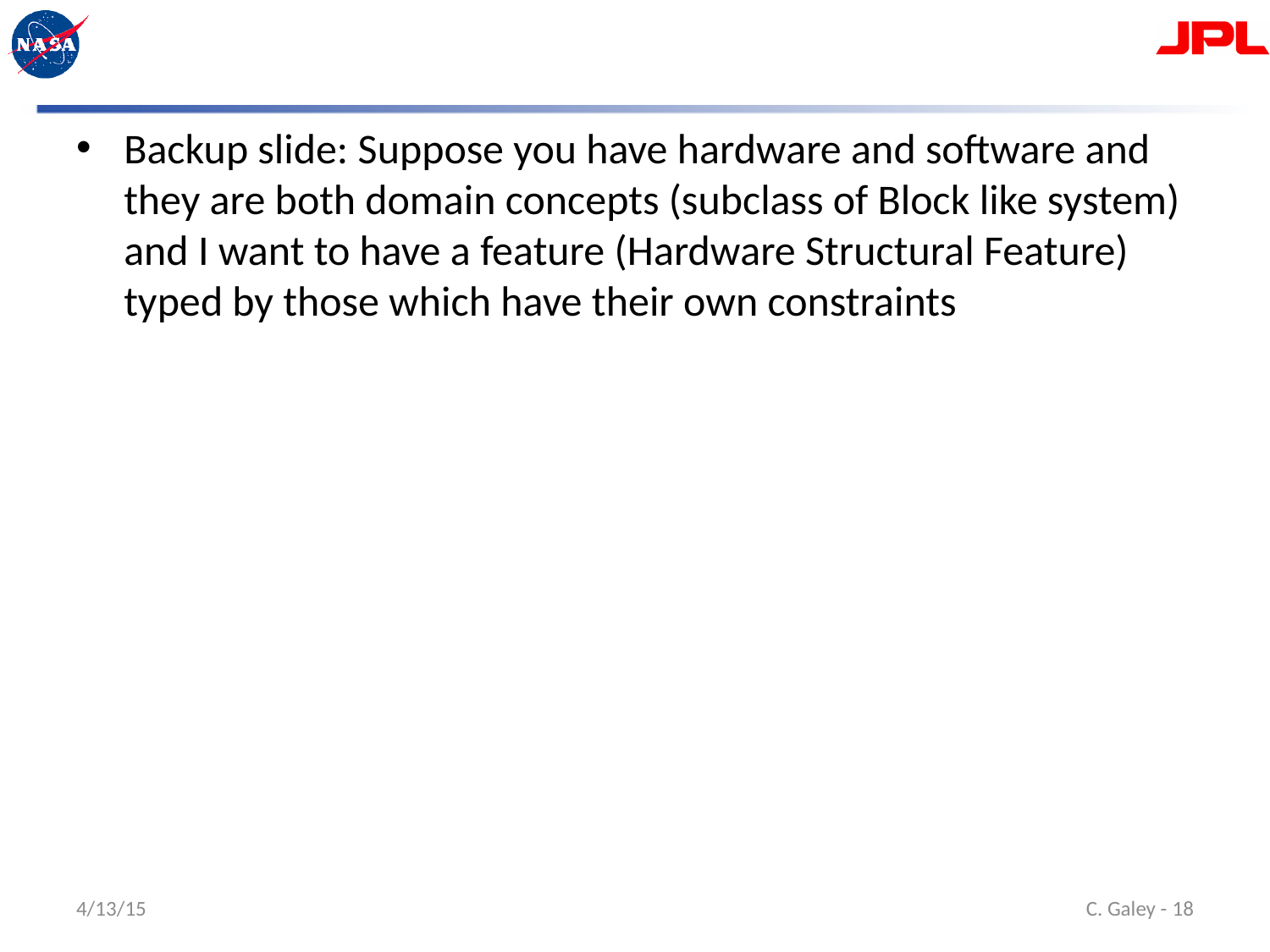

#
Backup slide: Suppose you have hardware and software and they are both domain concepts (subclass of Block like system) and I want to have a feature (Hardware Structural Feature) typed by those which have their own constraints

4/13/15
 C. Galey - 18